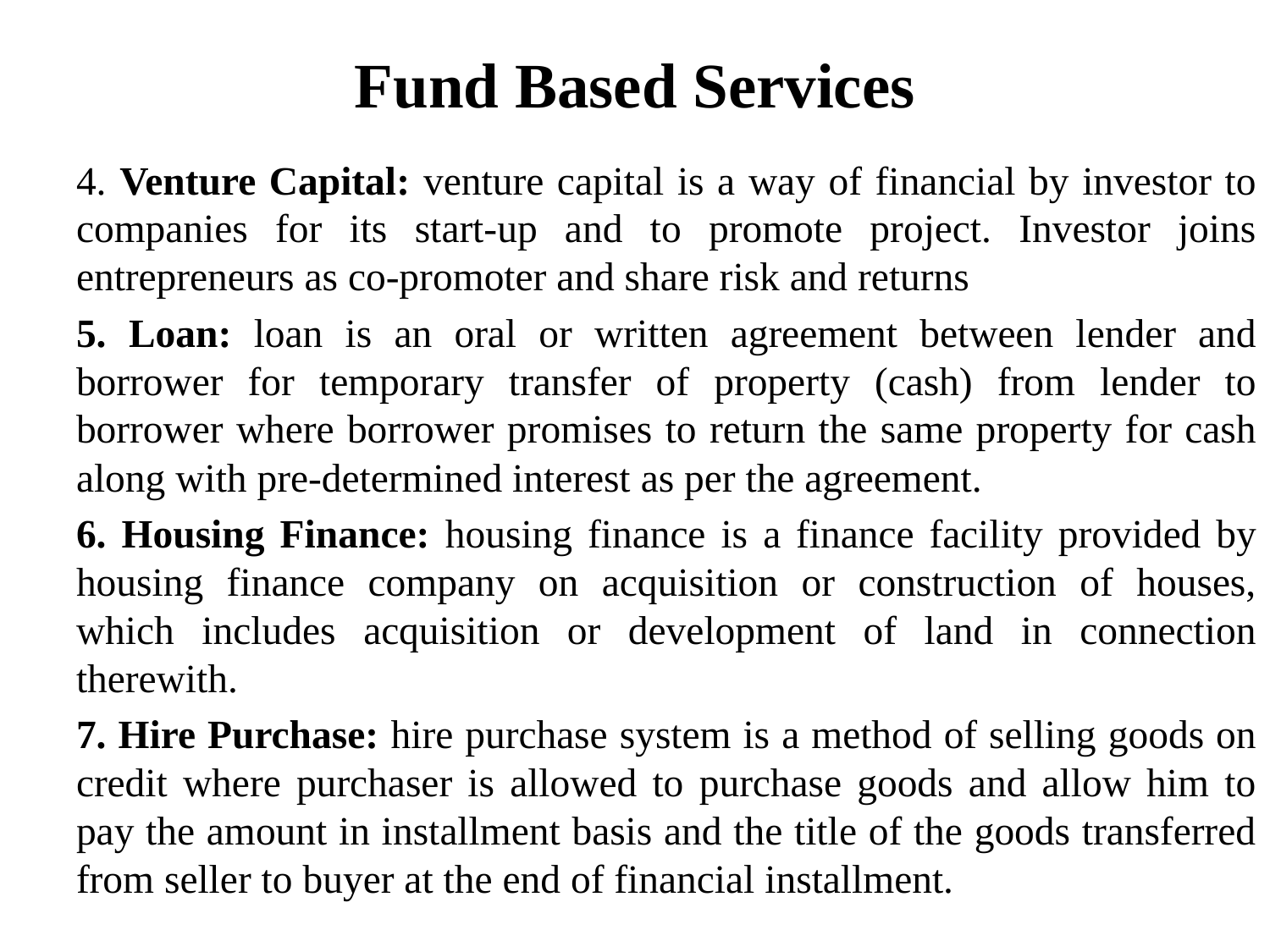

# Fund Based Services
4. Venture Capital: venture capital is a way of financial by investor to companies for its start-up and to promote project. Investor joins entrepreneurs as co-promoter and share risk and returns
5. Loan: loan is an oral or written agreement between lender and borrower for temporary transfer of property (cash) from lender to borrower where borrower promises to return the same property for cash along with pre-determined interest as per the agreement.
6. Housing Finance: housing finance is a finance facility provided by housing finance company on acquisition or construction of houses, which includes acquisition or development of land in connection therewith.
7. Hire Purchase: hire purchase system is a method of selling goods on credit where purchaser is allowed to purchase goods and allow him to pay the amount in installment basis and the title of the goods transferred from seller to buyer at the end of financial installment.